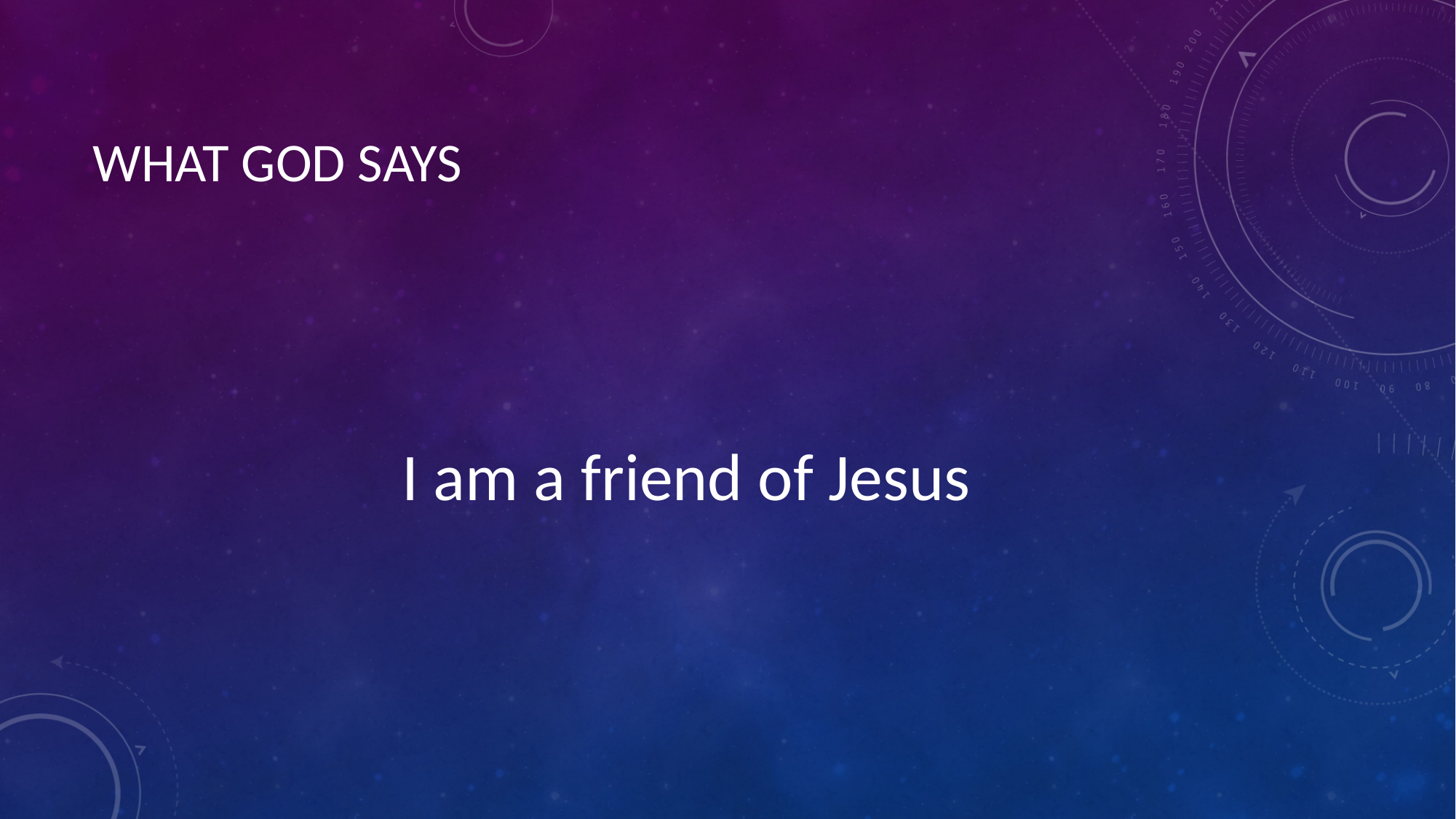

# What god says
I am a friend of Jesus